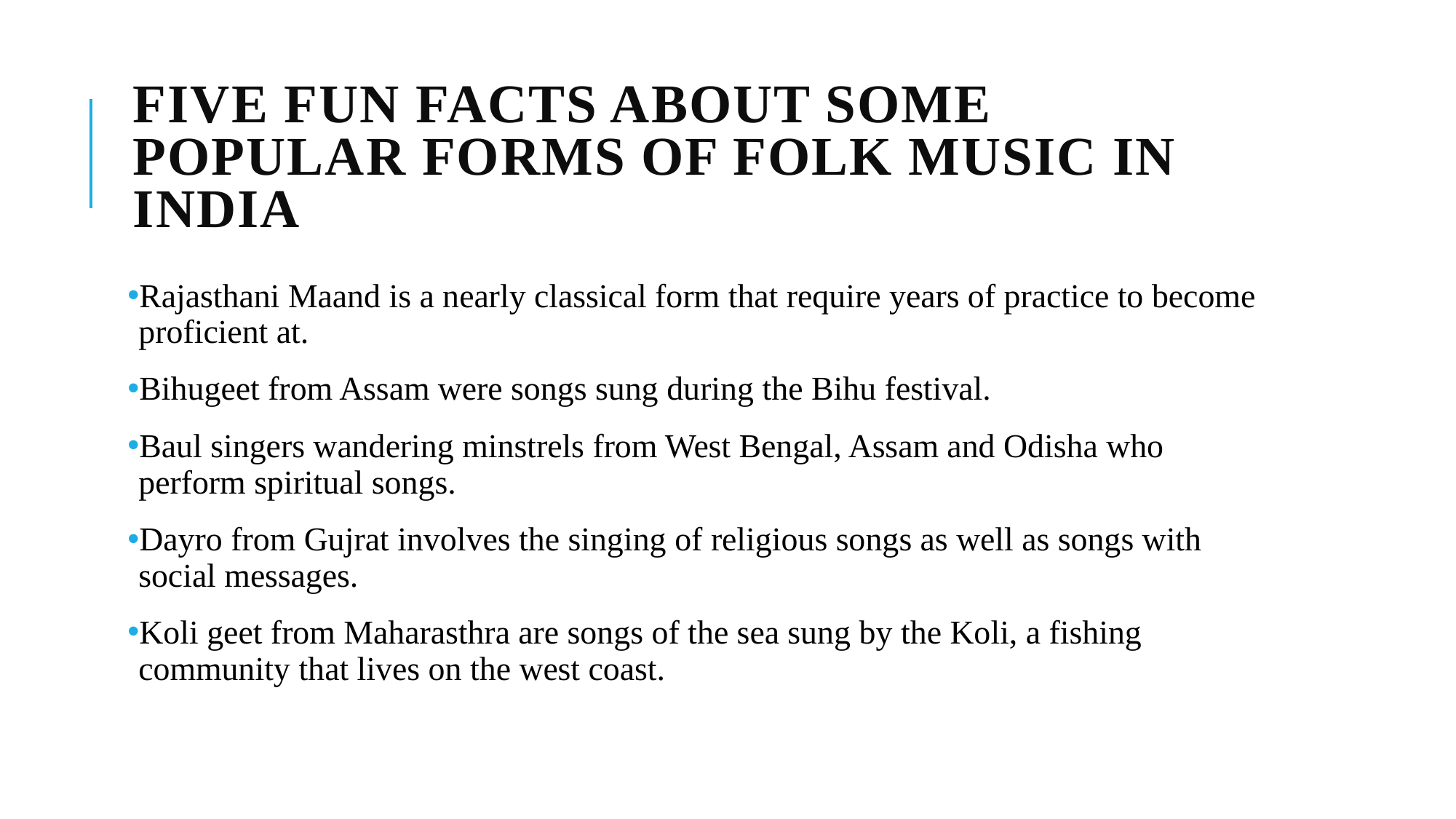

# Five fun facts about some popular forms of folk music in India
Rajasthani Maand is a nearly classical form that require years of practice to become proficient at.
Bihugeet from Assam were songs sung during the Bihu festival.
Baul singers wandering minstrels from West Bengal, Assam and Odisha who perform spiritual songs.
Dayro from Gujrat involves the singing of religious songs as well as songs with social messages.
Koli geet from Maharasthra are songs of the sea sung by the Koli, a fishing community that lives on the west coast.